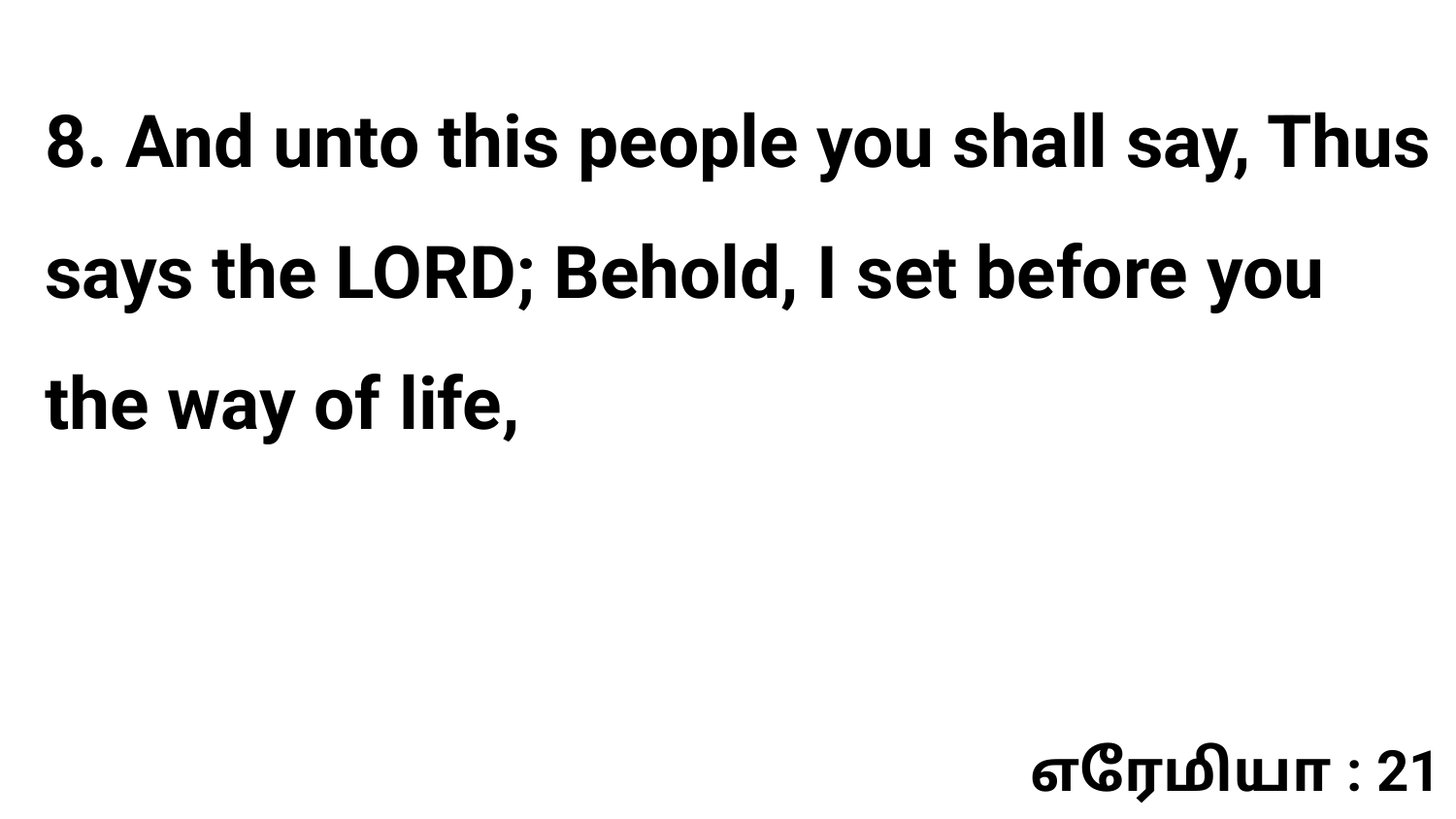

8. And unto this people you shall say, Thus says the LORD; Behold, I set before you the way of life,
எரேமியா : 21